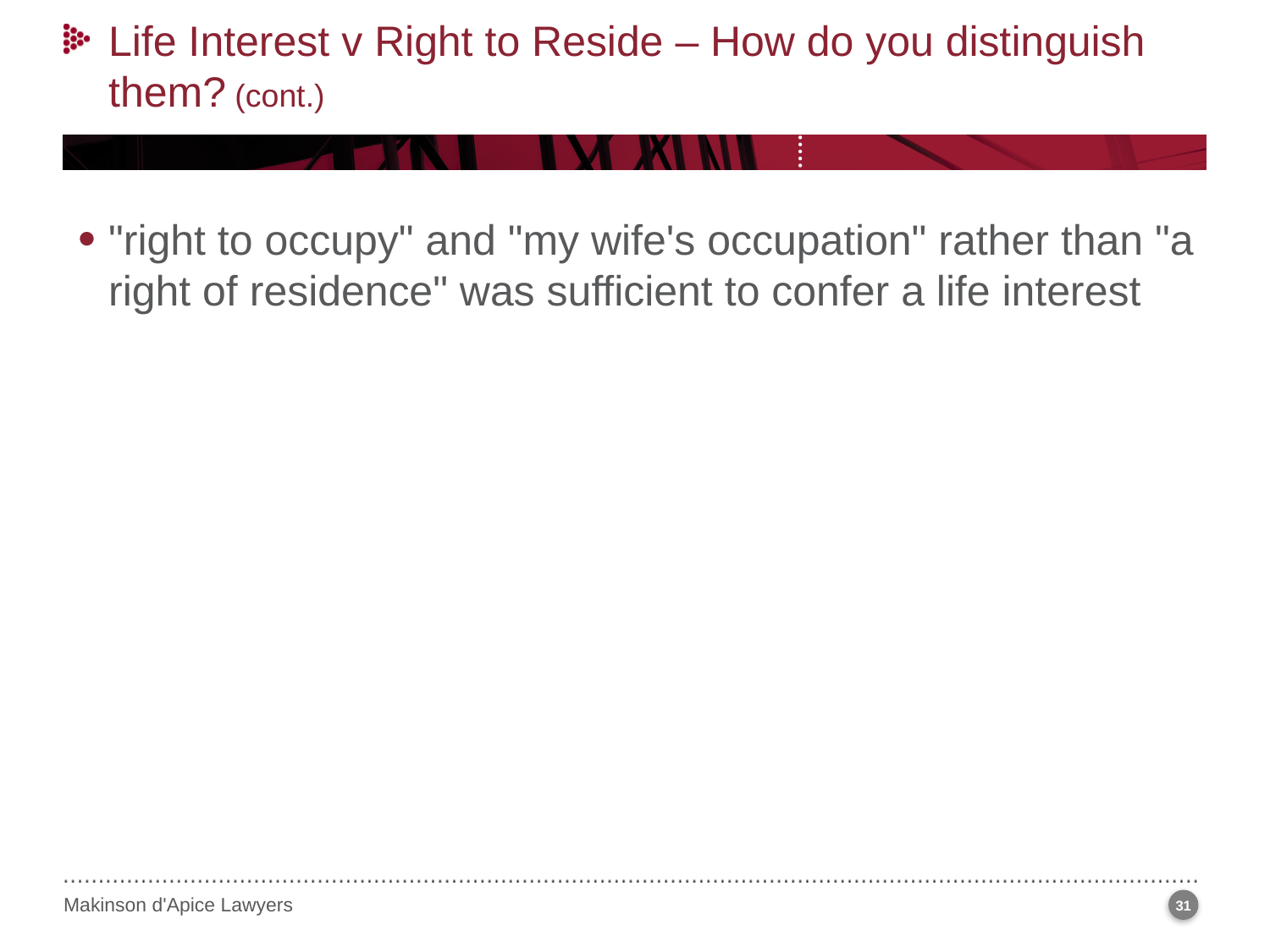

Life Interest v Right to Reside – How do you distinguish them? (cont.)
"right to occupy" and "my wife's occupation" rather than "a right of residence" was sufficient to confer a life interest

31